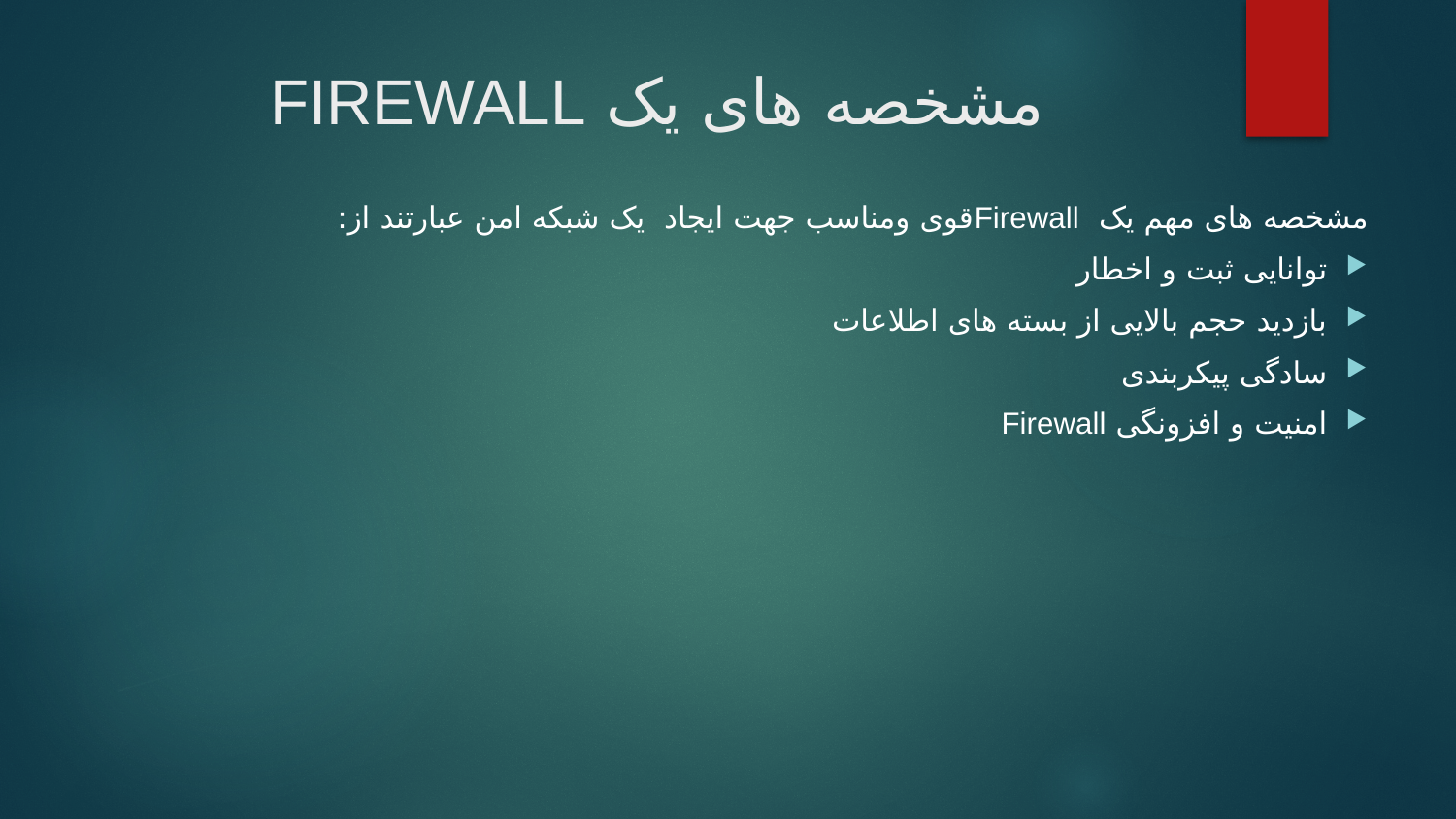

# مشخصه های یک FIREWALL
مشخصه های مهم یک  Firewallقوی ومناسب جهت ایجاد  یک شبکه امن عبارتند از:
توانایی ثبت و اخطار
بازدید حجم بالایی از بسته های اطلاعات
سادگی پیکربندی
امنیت و افزونگی Firewall